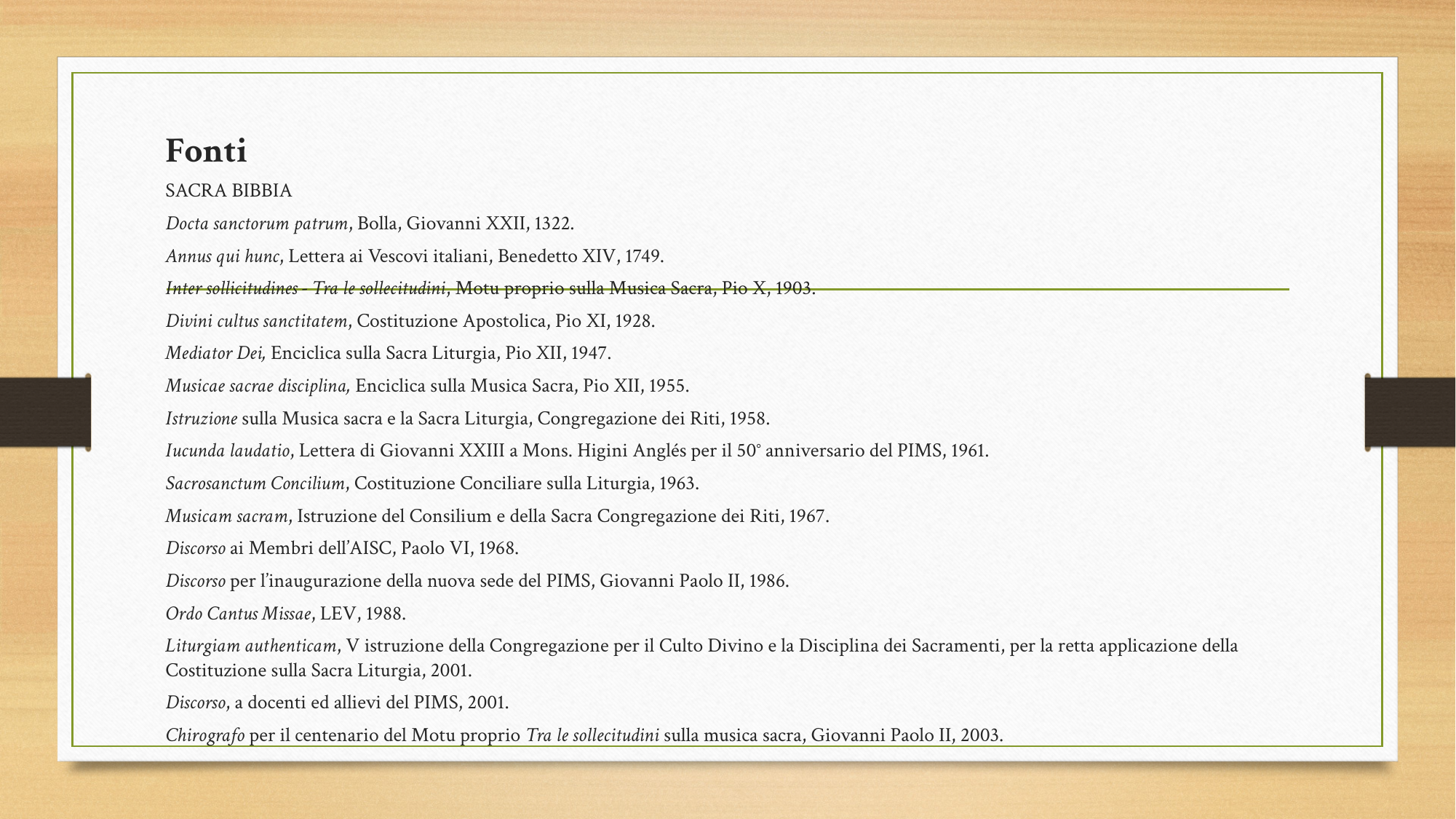

Fonti
SACRA BIBBIA
Docta sanctorum patrum, Bolla, Giovanni XXII, 1322.
Annus qui hunc, Lettera ai Vescovi italiani, Benedetto XIV, 1749.
Inter sollicitudines - Tra le sollecitudini, Motu proprio sulla Musica Sacra, Pio X, 1903.
Divini cultus sanctitatem, Costituzione Apostolica, Pio XI, 1928.
Mediator Dei, Enciclica sulla Sacra Liturgia, Pio XII, 1947.
Musicae sacrae disciplina, Enciclica sulla Musica Sacra, Pio XII, 1955.
Istruzione sulla Musica sacra e la Sacra Liturgia, Congregazione dei Riti, 1958.
Iucunda laudatio, Lettera di Giovanni XXIII a Mons. Higini Anglés per il 50° anniversario del PIMS, 1961.
Sacrosanctum Concilium, Costituzione Conciliare sulla Liturgia, 1963.
Musicam sacram, Istruzione del Consilium e della Sacra Congregazione dei Riti, 1967.
Discorso ai Membri dell’AISC, Paolo VI, 1968.
Discorso per l’inaugurazione della nuova sede del PIMS, Giovanni Paolo II, 1986.
Ordo Cantus Missae, LEV, 1988.
Liturgiam authenticam, V istruzione della Congregazione per il Culto Divino e la Disciplina dei Sacramenti, per la retta applicazione della Costituzione sulla Sacra Liturgia, 2001.
Discorso, a docenti ed allievi del PIMS, 2001.
Chirografo per il centenario del Motu proprio Tra le sollecitudini sulla musica sacra, Giovanni Paolo II, 2003.